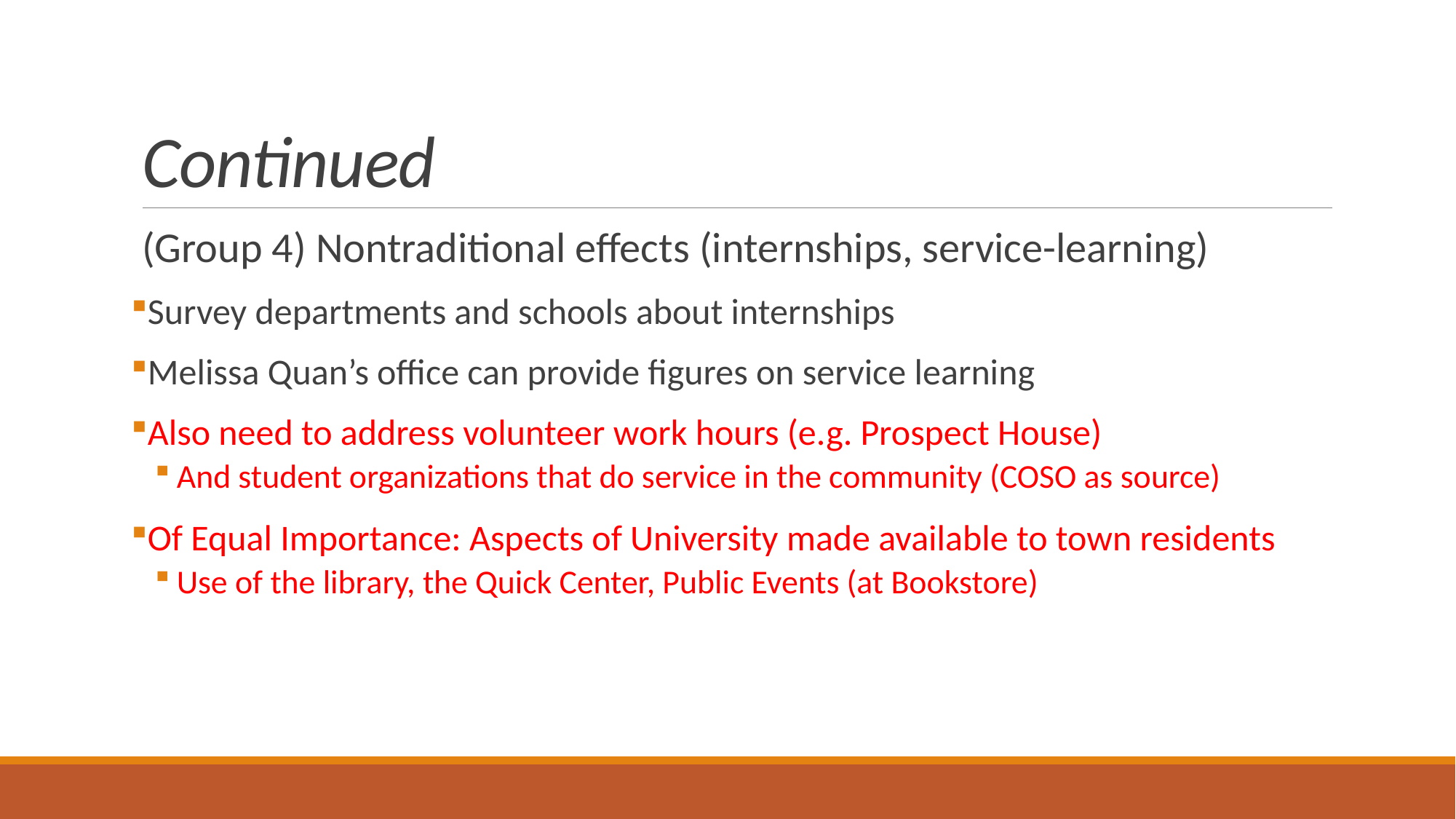

# Continued
(Group 4) Nontraditional effects (internships, service-learning)
Survey departments and schools about internships
Melissa Quan’s office can provide figures on service learning
Also need to address volunteer work hours (e.g. Prospect House)
And student organizations that do service in the community (COSO as source)
Of Equal Importance: Aspects of University made available to town residents
Use of the library, the Quick Center, Public Events (at Bookstore)